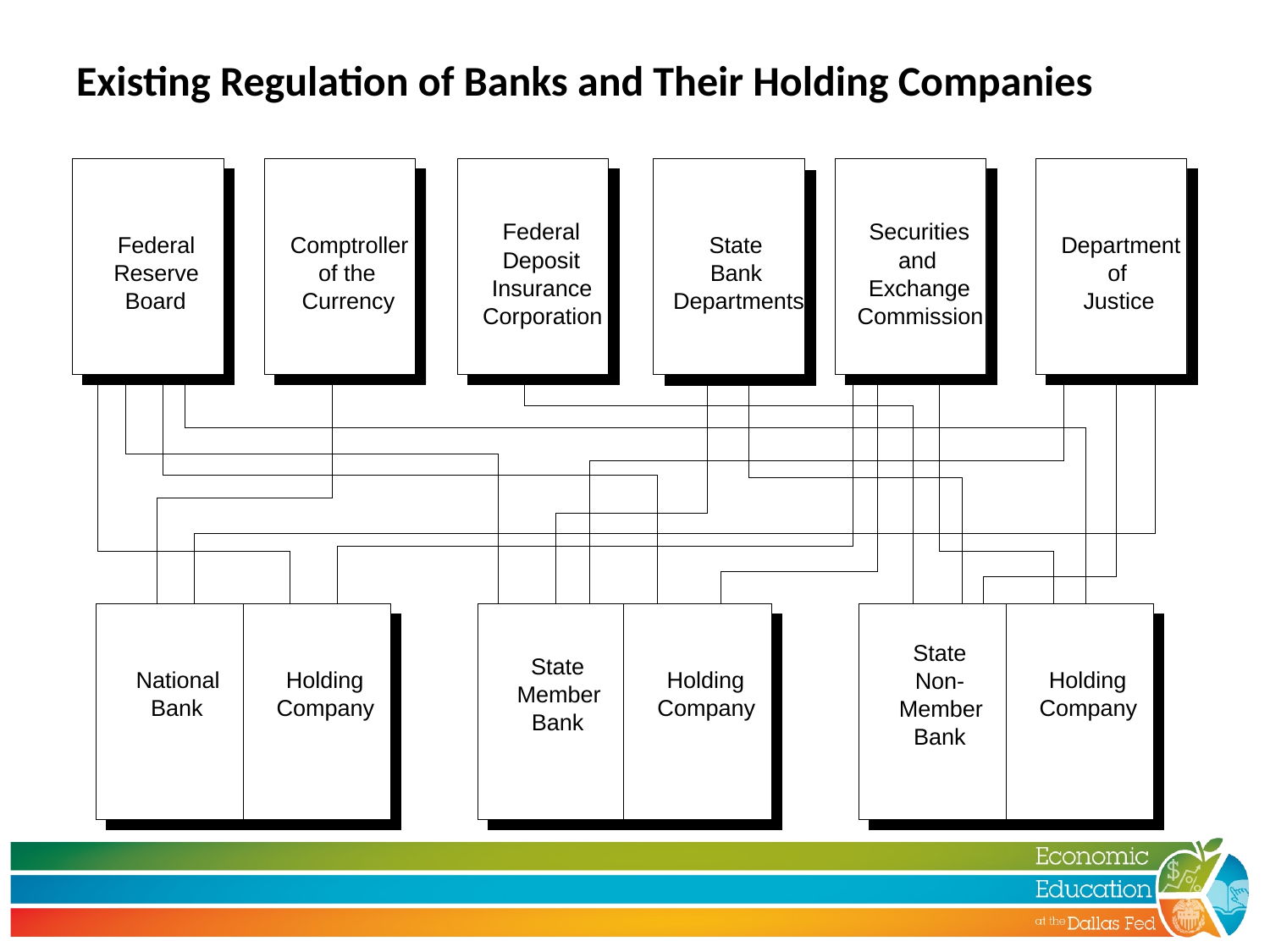

# Existing Regulation of Banks and Their Holding Companies

Federal
Securities
Federal
Comptroller
State
Department
Deposit
and
Reserve
of the
Bank
of
Insurance
Exchange
Board
Currency
Departments
Justice
Corporation
Commission

State
State
National
Holding
Holding
Holding
Non-
Member
Bank
Company
Company
Company
Member
Bank
Bank